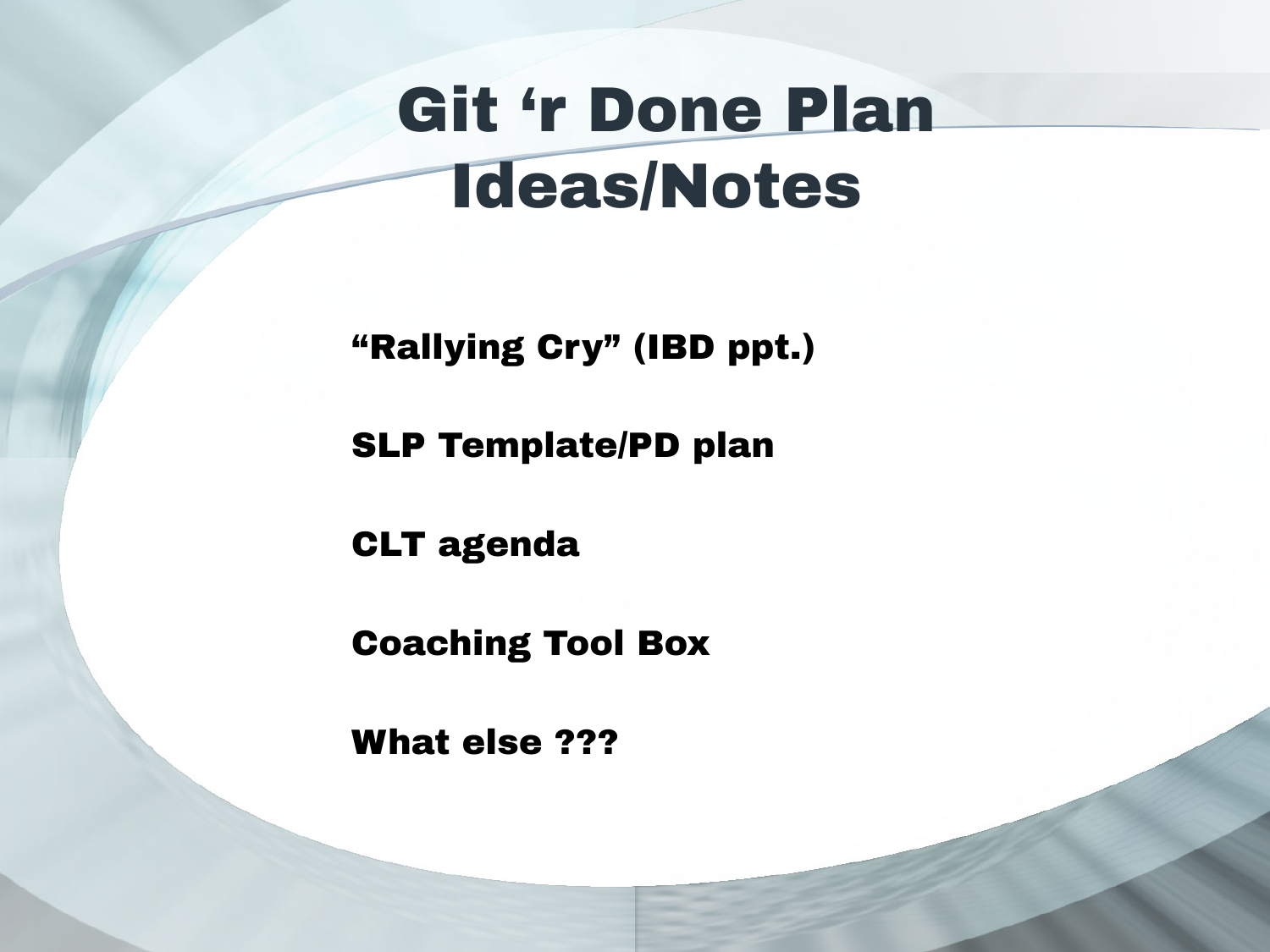

# Git ‘r Done Plan Ideas/Notes
“Rallying Cry” (IBD ppt.)

SLP Template/PD plan

CLT agenda

Coaching Tool Box

What else ???